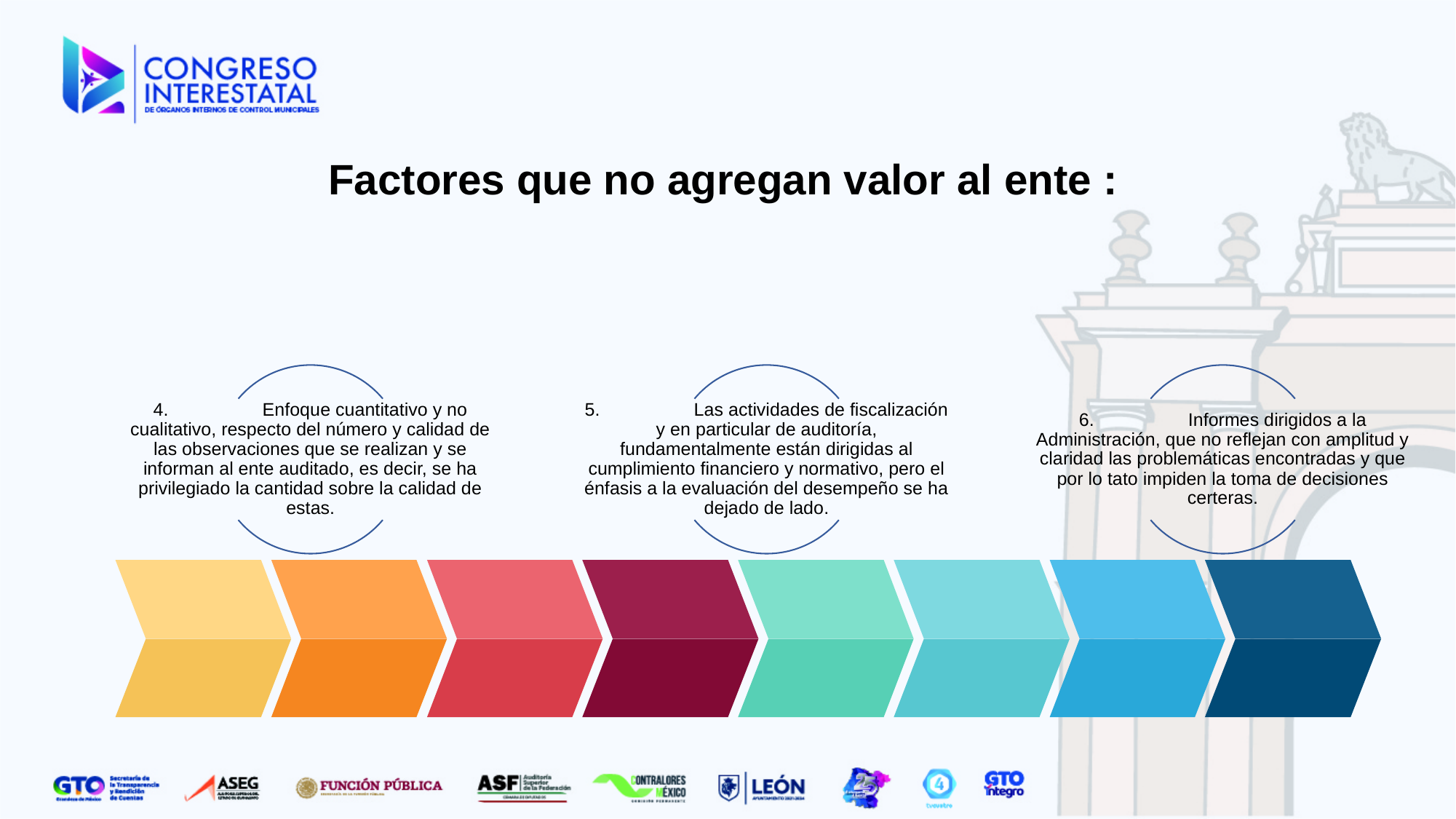

Factores que no agregan valor al ente :

4.	Enfoque cuantitativo y no cualitativo, respecto del número y calidad de las observaciones que se realizan y se informan al ente auditado, es decir, se ha privilegiado la cantidad sobre la calidad de estas.
5.	Las actividades de fiscalización y en particular de auditoría, fundamentalmente están dirigidas al cumplimiento financiero y normativo, pero el énfasis a la evaluación del desempeño se ha dejado de lado.
6.	Informes dirigidos a la Administración, que no reflejan con amplitud y claridad las problemáticas encontradas y que por lo tato impiden la toma de decisiones certeras.